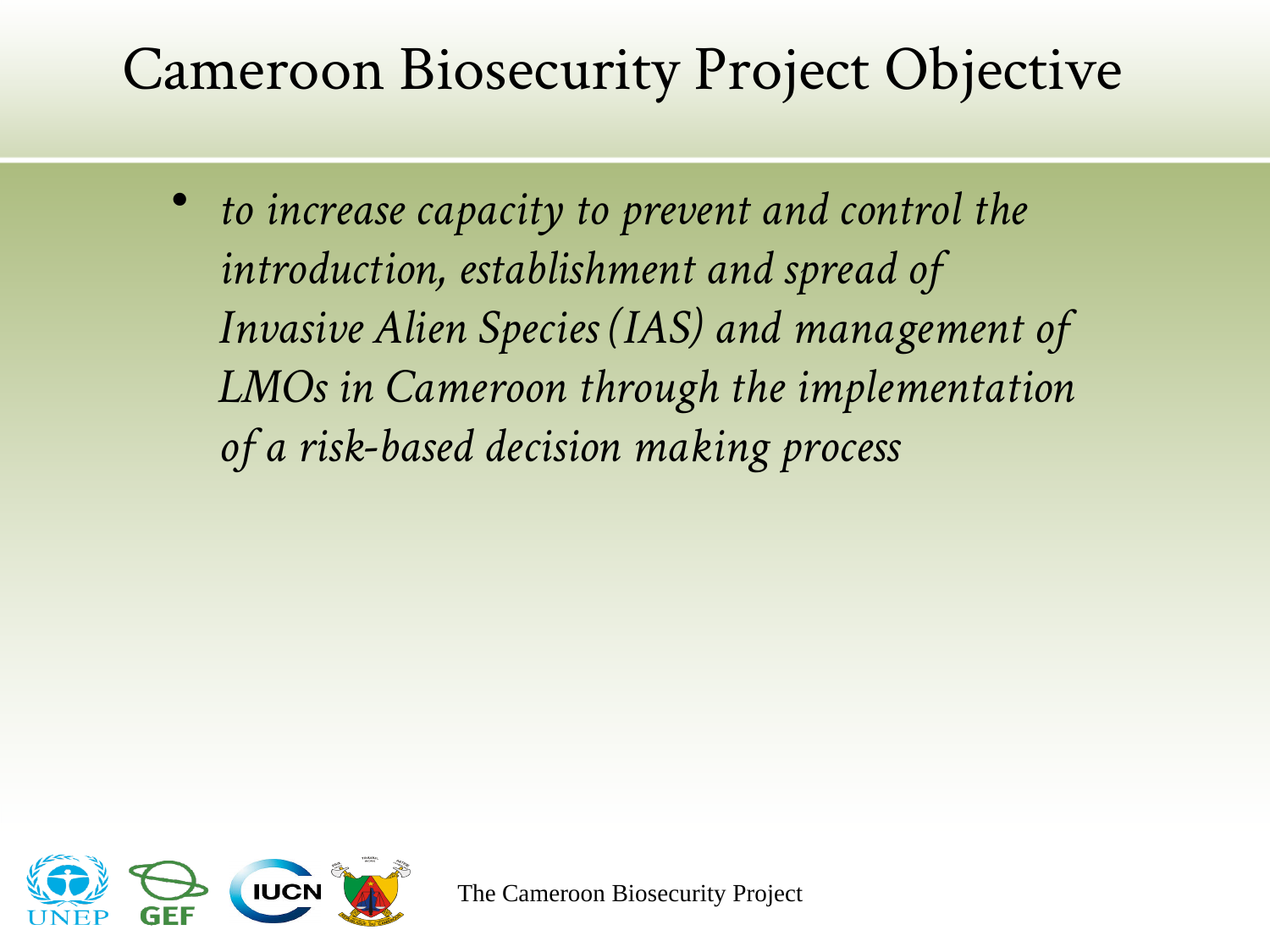

# Cameroon Biosecurity Project Objective
to increase capacity to prevent and control the introduction, establishment and spread of Invasive Alien Species (IAS) and management of LMOs in Cameroon through the implementation of a risk-based decision making process
The Cameroon Biosecurity Project